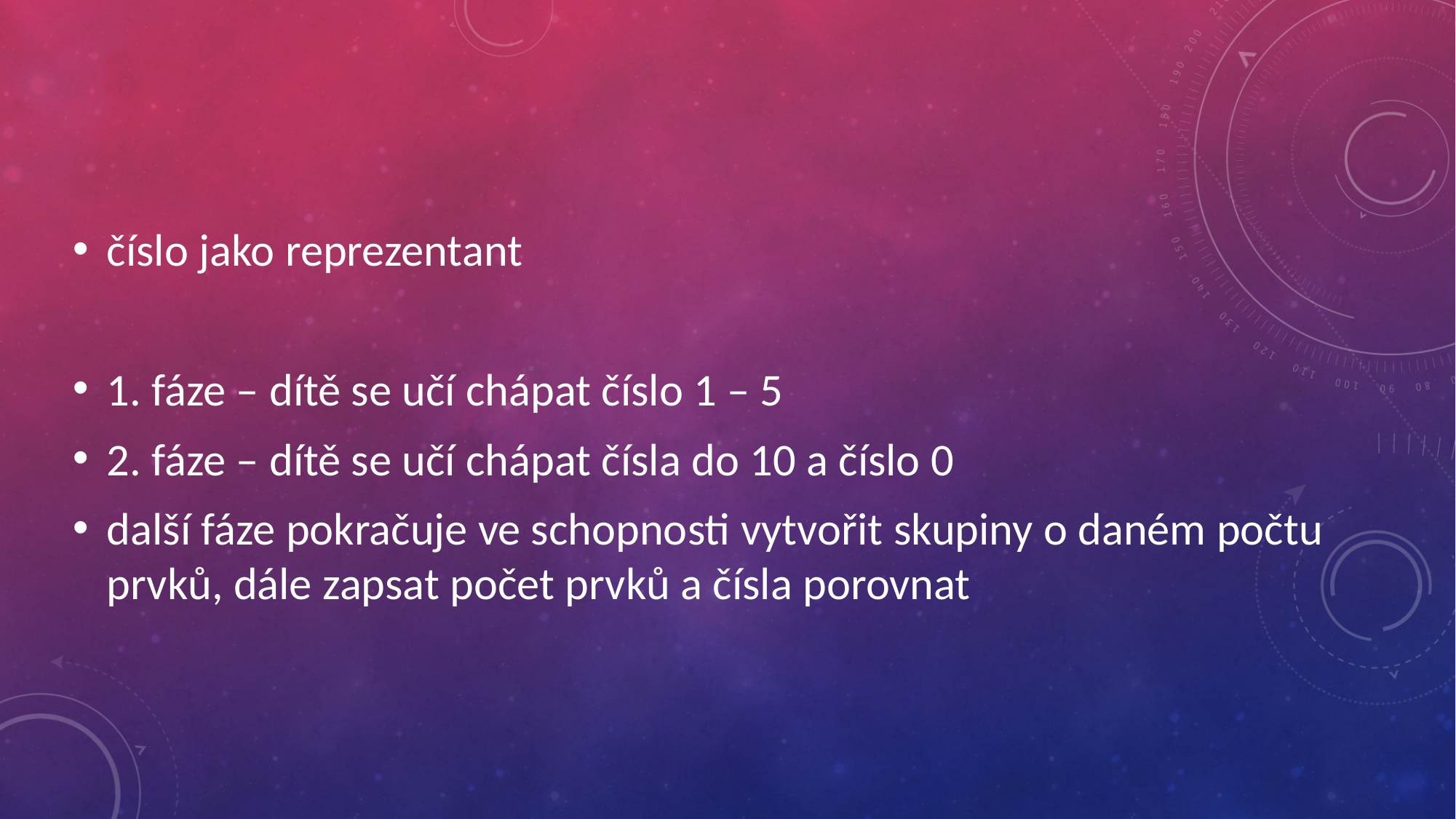

#
číslo jako reprezentant

1. fáze – dítě se učí chápat číslo 1 – 5
2. fáze – dítě se učí chápat čísla do 10 a číslo 0
další fáze pokračuje ve schopnosti vytvořit skupiny o daném počtu prvků, dále zapsat počet prvků a čísla porovnat